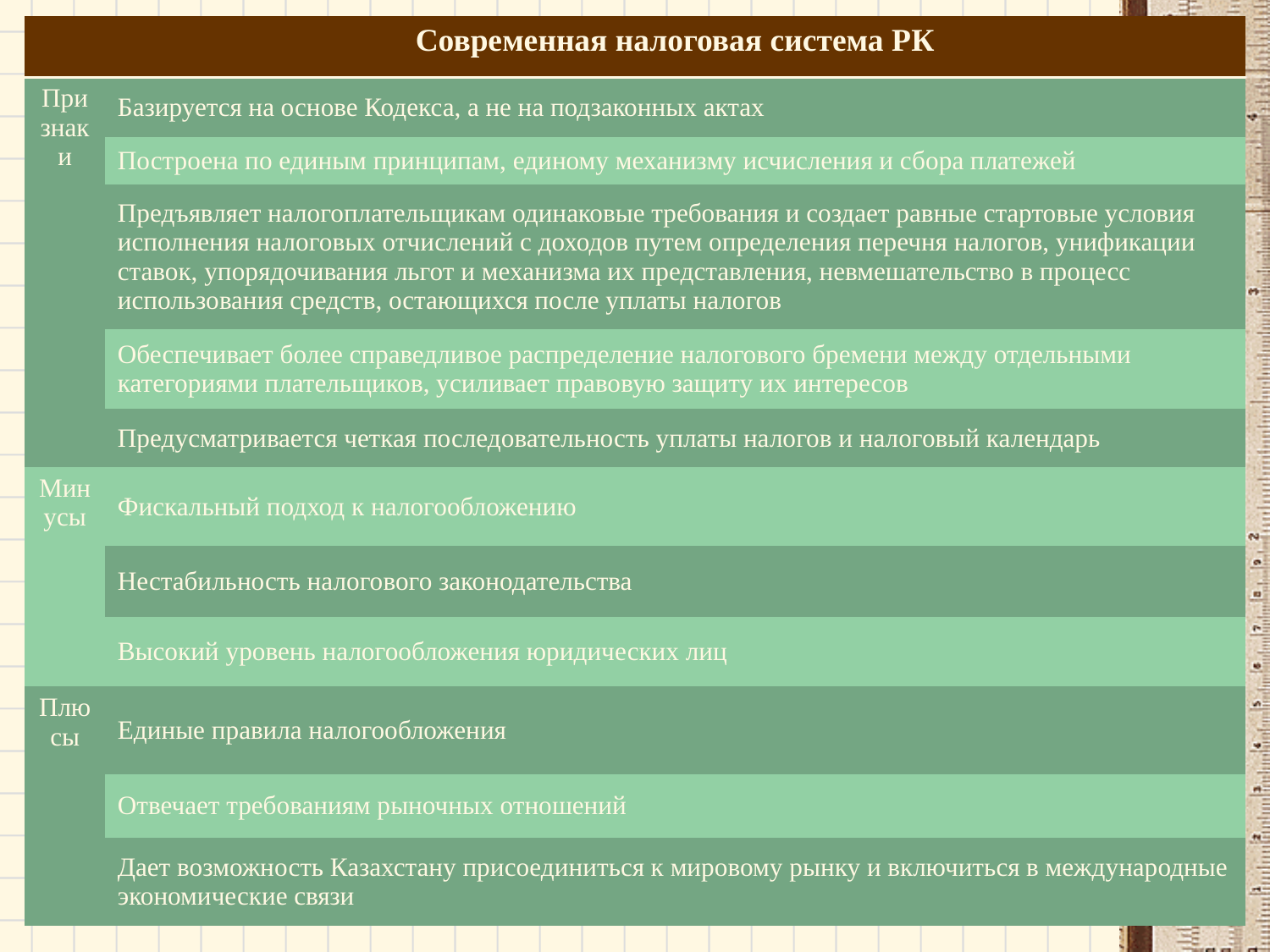

|  | Современная налоговая система РК |
| --- | --- |
| Признаки | Базируется на основе Кодекса, а не на подзаконных актах |
|  | Построена по единым принципам, единому механизму исчисления и сбора платежей |
|  | Предъявляет налогоплательщикам одинаковые требования и создает равные стартовые условия исполнения налоговых отчислений с доходов путем определения перечня налогов, унификации ставок, упорядочивания льгот и механизма их представления, невмешательство в процесс использования средств, остающихся после уплаты налогов |
|  | Обеспечивает более справедливое распределение налогового бремени между отдельными категориями плательщиков, усиливает правовую защиту их интересов |
|  | Предусматривается четкая последовательность уплаты налогов и налоговый календарь |
| Минусы | Фискальный подход к налогообложению |
|  | Нестабильность налогового законодательства |
|  | Высокий уровень налогообложения юридических лиц |
| Плюсы | Единые правила налогообложения |
|  | Отвечает требованиям рыночных отношений |
|  | Дает возможность Казахстану присоединиться к мировому рынку и включиться в международные экономические связи |